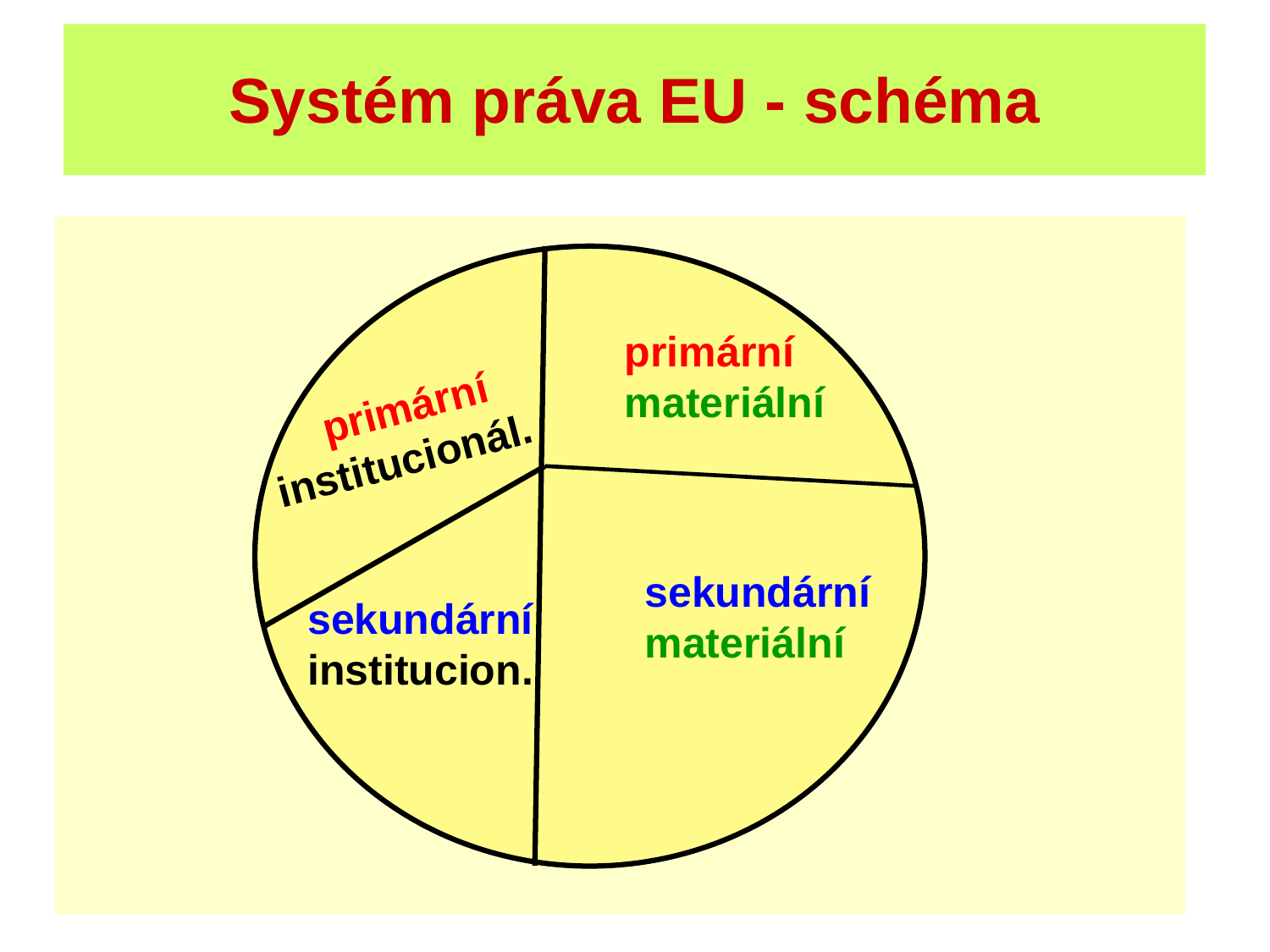

Systém práva EU - schéma

primární
materiální
     primární
institucionál.

sekundární
materiální
sekundární
institucion.